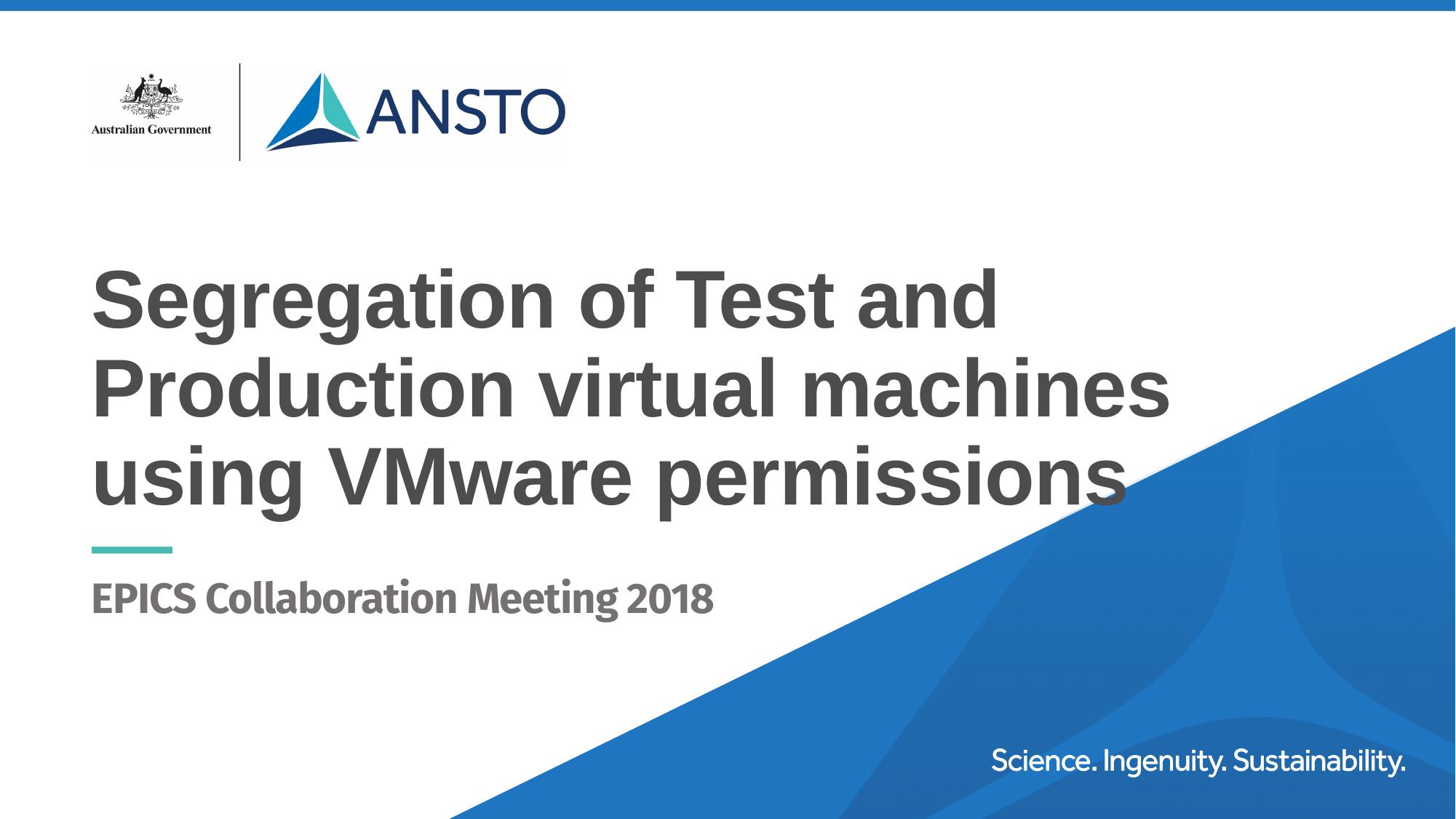

# Segregation of Test and Production virtual machines using VMware permissions

EPICS Collaboration Meeting 2018